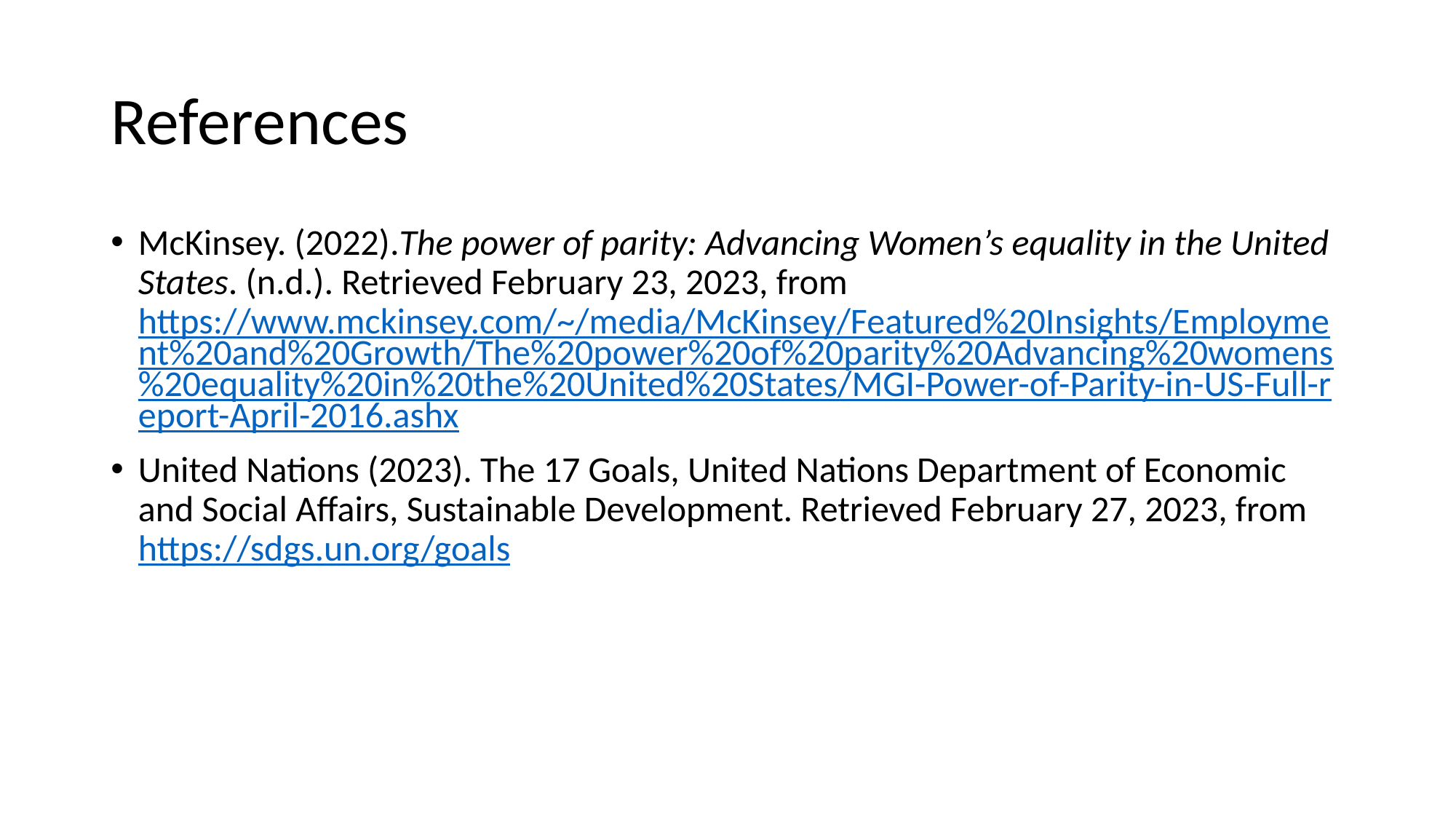

# References
McKinsey. (2022).The power of parity: Advancing Women’s equality in the United States. (n.d.). Retrieved February 23, 2023, from https://www.mckinsey.com/~/media/McKinsey/Featured%20Insights/Employment%20and%20Growth/The%20power%20of%20parity%20Advancing%20womens%20equality%20in%20the%20United%20States/MGI-Power-of-Parity-in-US-Full-report-April-2016.ashx
United Nations (2023). The 17 Goals, United Nations Department of Economic and Social Affairs, Sustainable Development. Retrieved February 27, 2023, from https://sdgs.un.org/goals